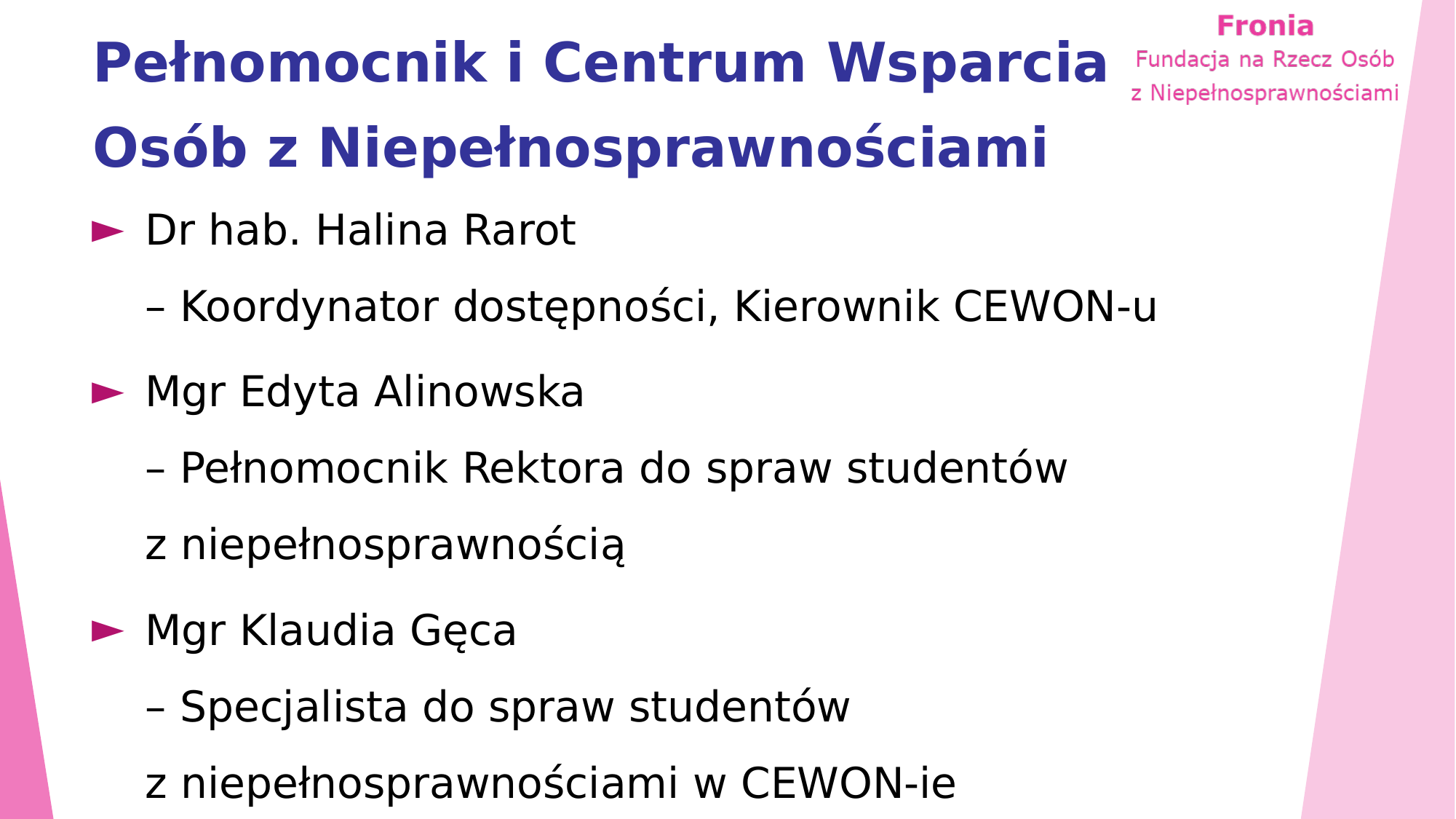

# Pełnomocnik i Centrum Wsparcia Osób z Niepełnosprawnościami
Dr hab. Halina Rarot
– Koordynator dostępności, Kierownik CEWON-u
Mgr Edyta Alinowska
– Pełnomocnik Rektora do spraw studentów z niepełnosprawnością
Mgr Klaudia Gęca
– Specjalista do spraw studentów z niepełnosprawnościami w CEWON-ie